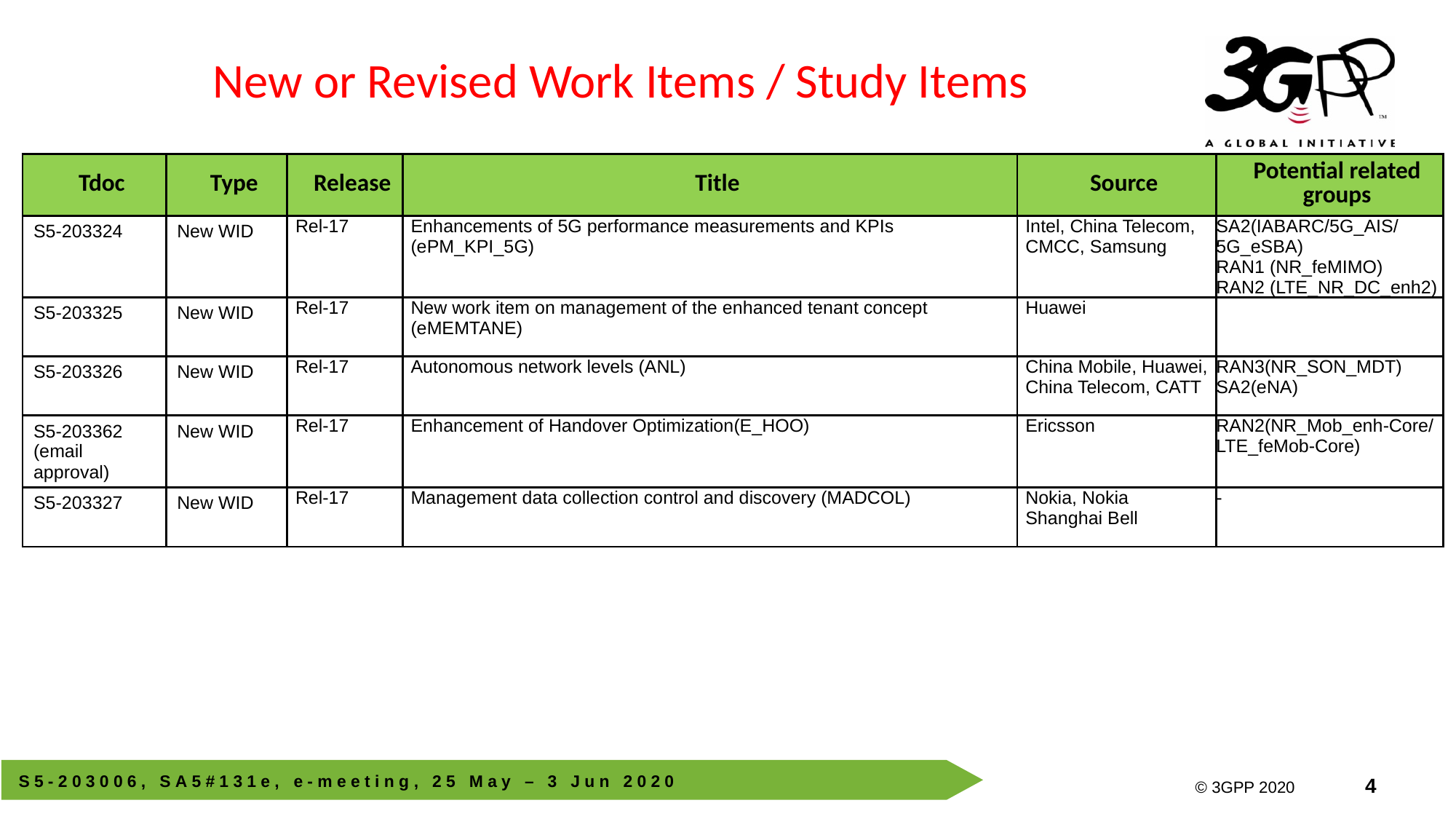

New or Revised Work Items / Study Items
| Tdoc | Type | Release | Title | Source | Potential related groups |
| --- | --- | --- | --- | --- | --- |
| S5-203324 | New WID | Rel-17 | Enhancements of 5G performance measurements and KPIs (ePM\_KPI\_5G) | Intel, China Telecom, CMCC, Samsung | SA2(IABARC/5G\_AIS/5G\_eSBA) RAN1 (NR\_feMIMO) RAN2 (LTE\_NR\_DC\_enh2) |
| S5-203325 | New WID | Rel-17 | New work item on management of the enhanced tenant concept (eMEMTANE) | Huawei |  |
| S5-203326 | New WID | Rel-17 | Autonomous network levels (ANL) | China Mobile, Huawei, China Telecom, CATT | RAN3(NR\_SON\_MDT) SA2(eNA) |
| S5-203362 (email approval) | New WID | Rel-17 | Enhancement of Handover Optimization(E\_HOO) | Ericsson | RAN2(NR\_Mob\_enh-Core/LTE\_feMob-Core) |
| S5-203327 | New WID | Rel-17 | Management data collection control and discovery (MADCOL) | Nokia, Nokia Shanghai Bell | - |